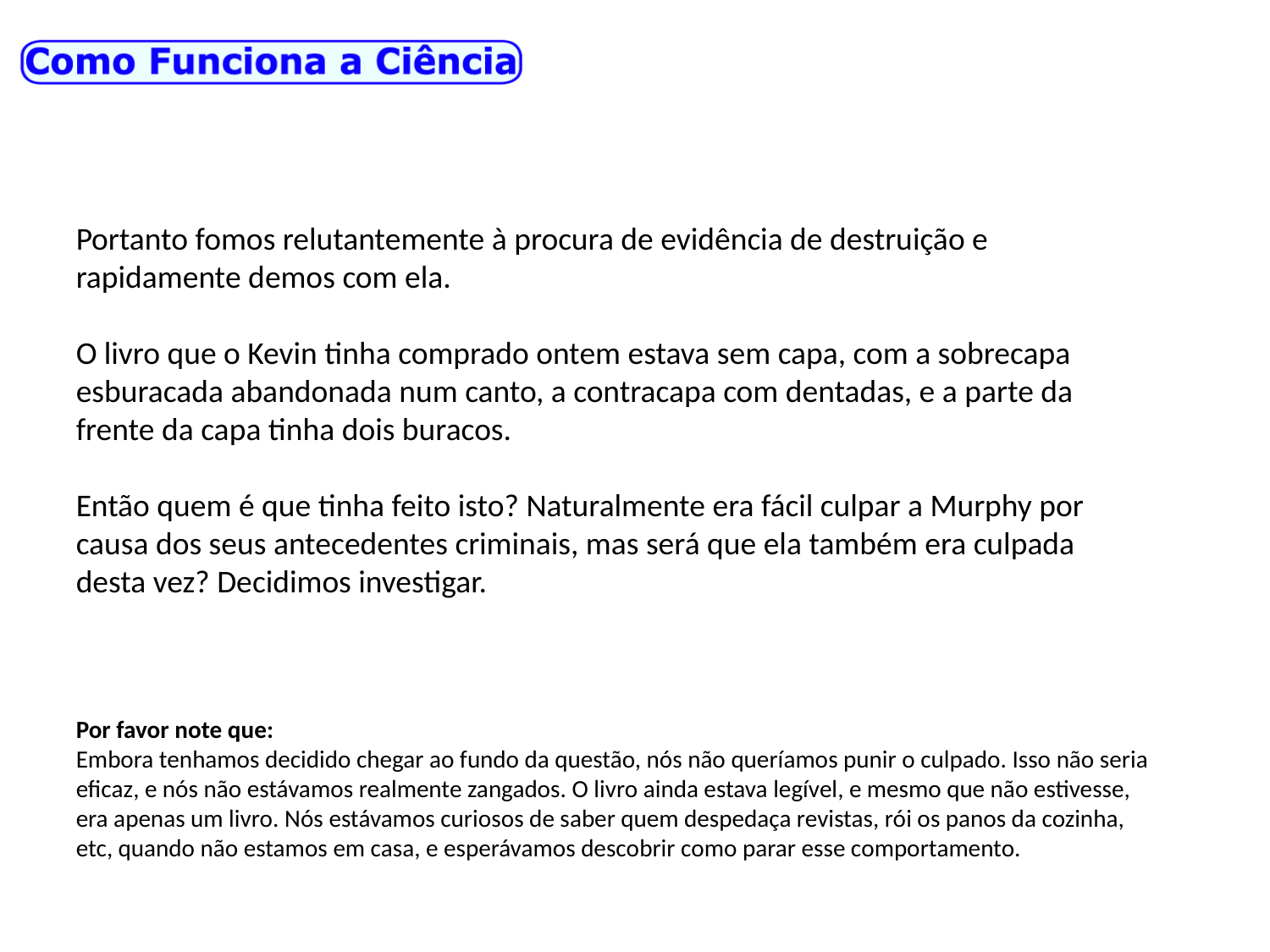

Portanto fomos relutantemente à procura de evidência de destruição e rapidamente demos com ela.

O livro que o Kevin tinha comprado ontem estava sem capa, com a sobrecapa esburacada abandonada num canto, a contracapa com dentadas, e a parte da frente da capa tinha dois buracos.

Então quem é que tinha feito isto? Naturalmente era fácil culpar a Murphy por causa dos seus antecedentes criminais, mas será que ela também era culpada desta vez? Decidimos investigar.

Por favor note que:
Embora tenhamos decidido chegar ao fundo da questão, nós não queríamos punir o culpado. Isso não seria eficaz, e nós não estávamos realmente zangados. O livro ainda estava legível, e mesmo que não estivesse, era apenas um livro. Nós estávamos curiosos de saber quem despedaça revistas, rói os panos da cozinha, etc, quando não estamos em casa, e esperávamos descobrir como parar esse comportamento.